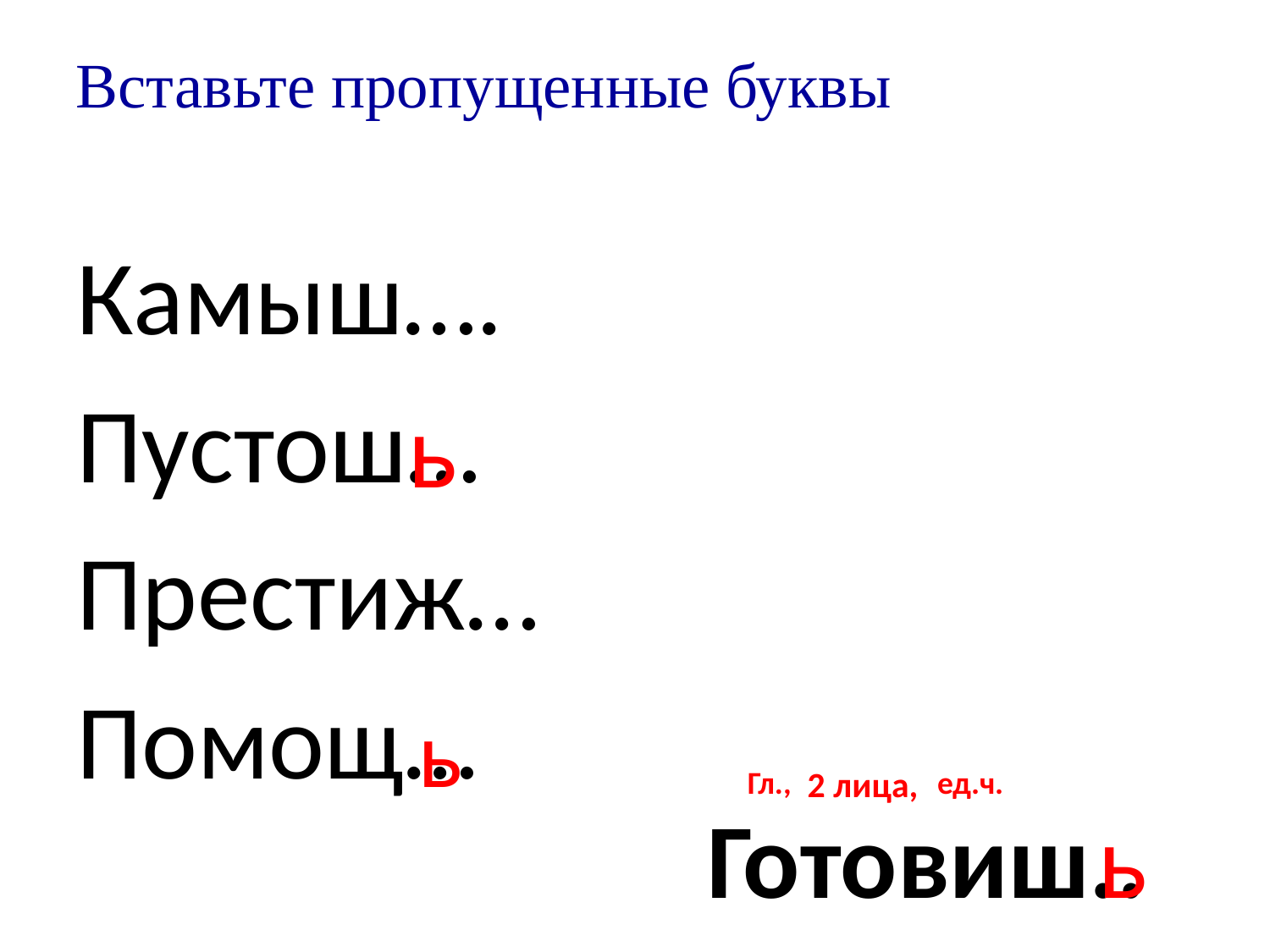

Вставьте пропущенные буквы
Камыш….
Пустош…
Престиж…
Помощ…
ь
ь
Гл.,
2 лица,
ед.ч.
Готовиш..
ь